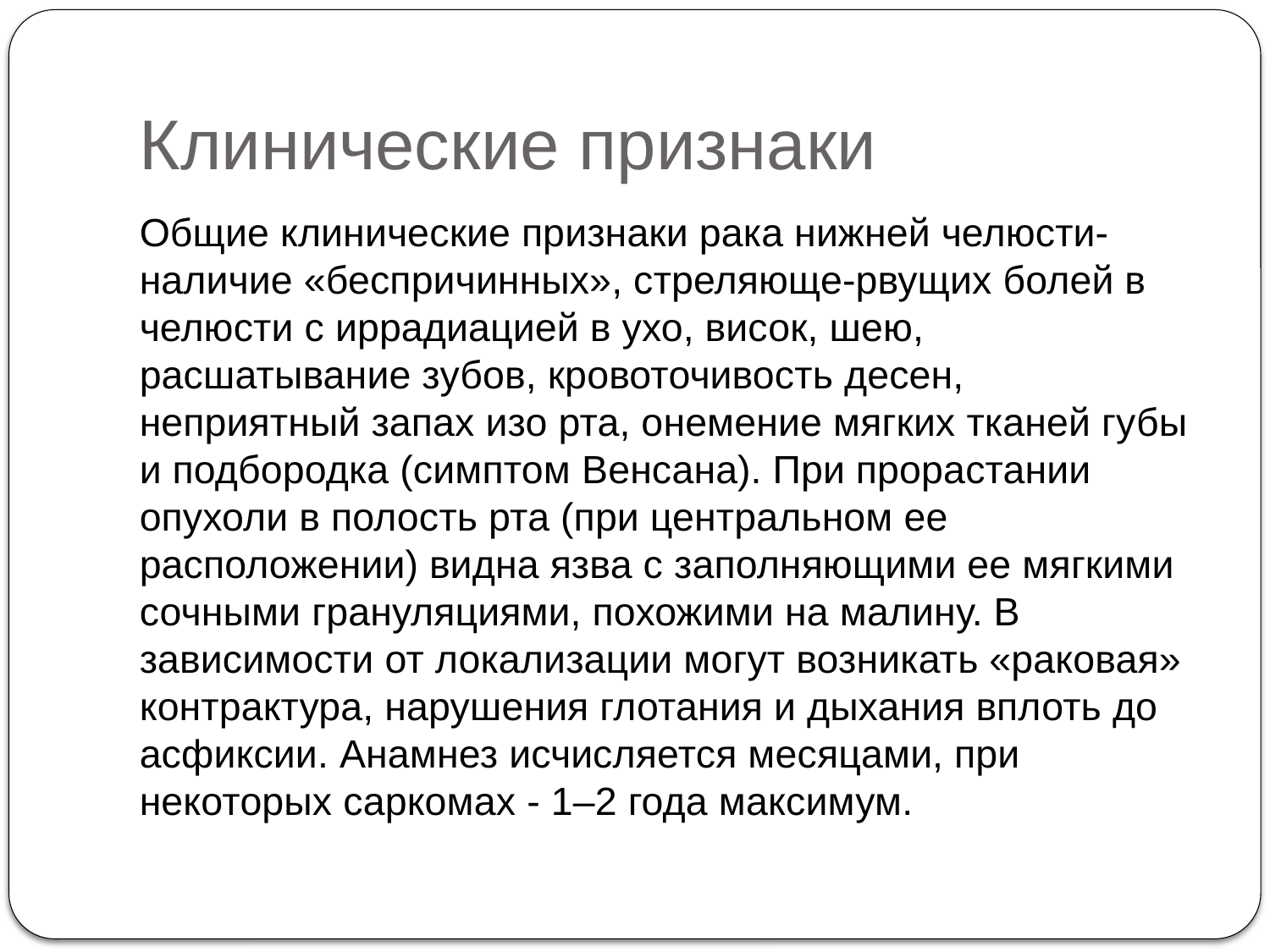

# Клинические признаки
Общие клинические признаки рака нижней челюсти- наличие «беспричинных», стреляюще-рвущих болей в челюсти с иррадиацией в ухо, висок, шею, расшатывание зубов, кровоточивость десен, неприятный запах изо рта, онемение мягких тканей губы и подбородка (симптом Венсана). При прорастании опухоли в полость рта (при центральном ее расположении) видна язва с заполняющими ее мягкими сочными грануляциями, похожими на малину. В зависимости от локализации могут возникать «раковая» контрактура, нарушения глотания и дыхания вплоть до асфиксии. Анамнез исчисляется месяцами, при некоторых саркомах - 1–2 года максимум.